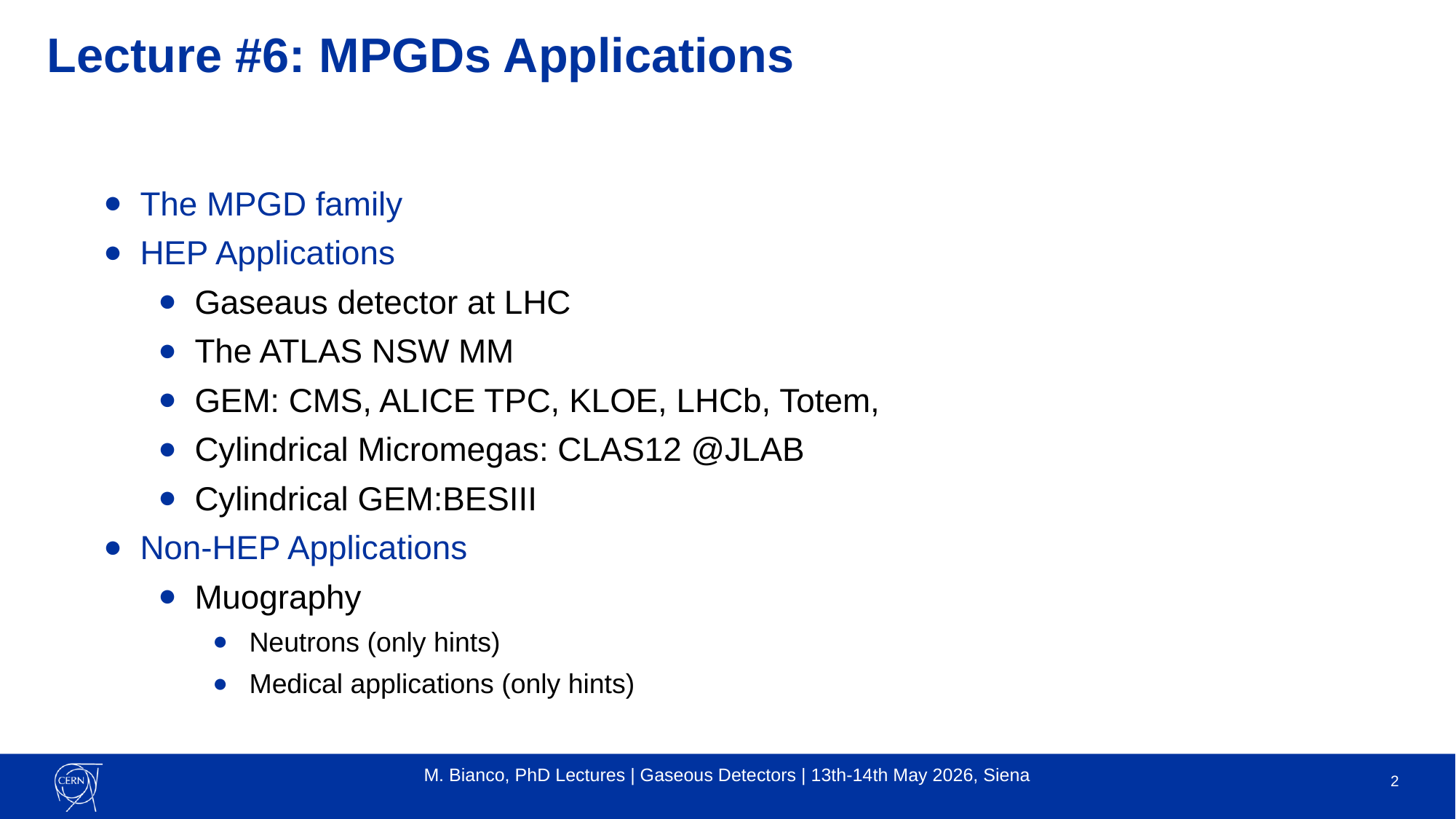

# Lecture #6: MPGDs Applications

The MPGD family
HEP Applications
Gaseaus detector at LHC
The ATLAS NSW MM
GEM: CMS, ALICE TPC, KLOE, LHCb, Totem,
Cylindrical Micromegas: CLAS12 @JLAB
Cylindrical GEM:BESIII
Non-HEP Applications
Muography
Neutrons (only hints)
Medical applications (only hints)

M. Bianco, PhD Lectures | Gaseous Detectors | 13th-14th May 2026, Siena
2